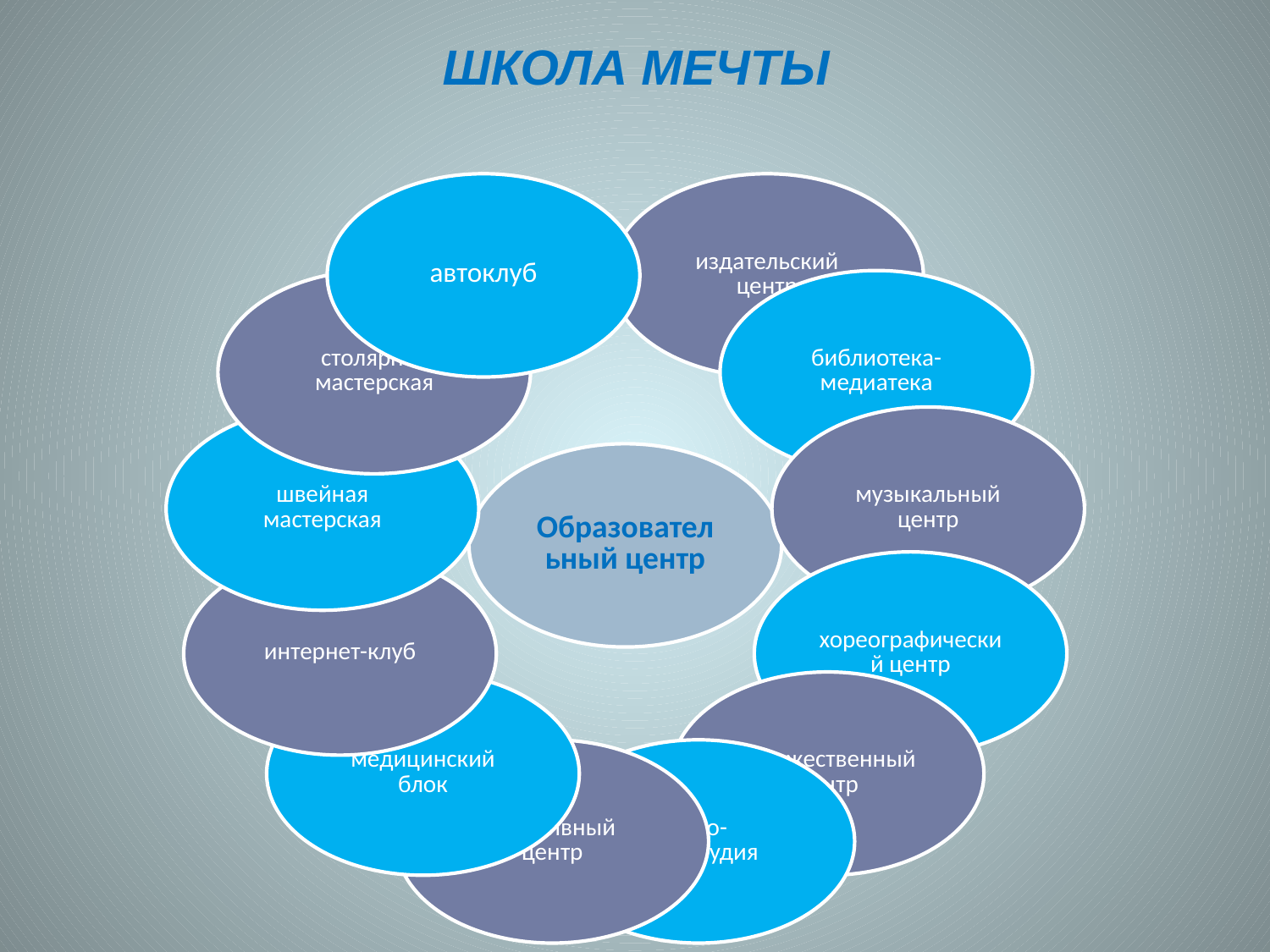

ШКОЛА МЕЧТЫ
Образовательный центр
издательский центр
библиотека-медиатека
музыкальный центр
хореографический центр
художественный центр
фото-
киностудия
медицинский блок
интернет-клуб
швейная мастерская
столярная мастерская
автоклуб